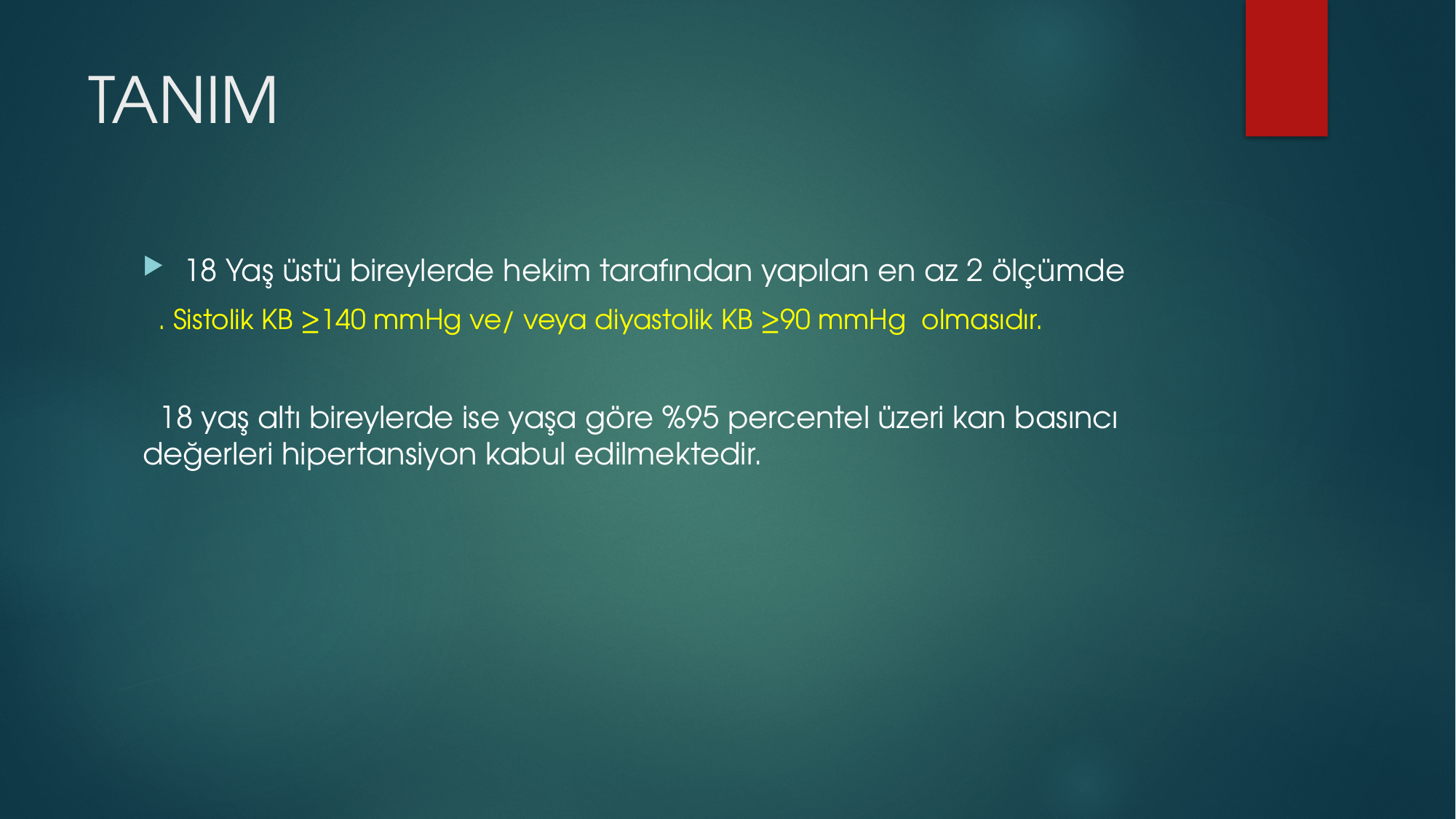

# TANIM
18 Yaş üstü bireylerde hekim tarafından yapılan en az 2 ölçümde
  . Sistolik KB ≥140 mmHg ve/ veya diyastolik KB ≥90 mmHg  olmasıdır.

  18 yaş altı bireylerde ise yaşa göre %95 percentel üzeri kan basıncı değerleri hipertansiyon kabul edilmektedir.